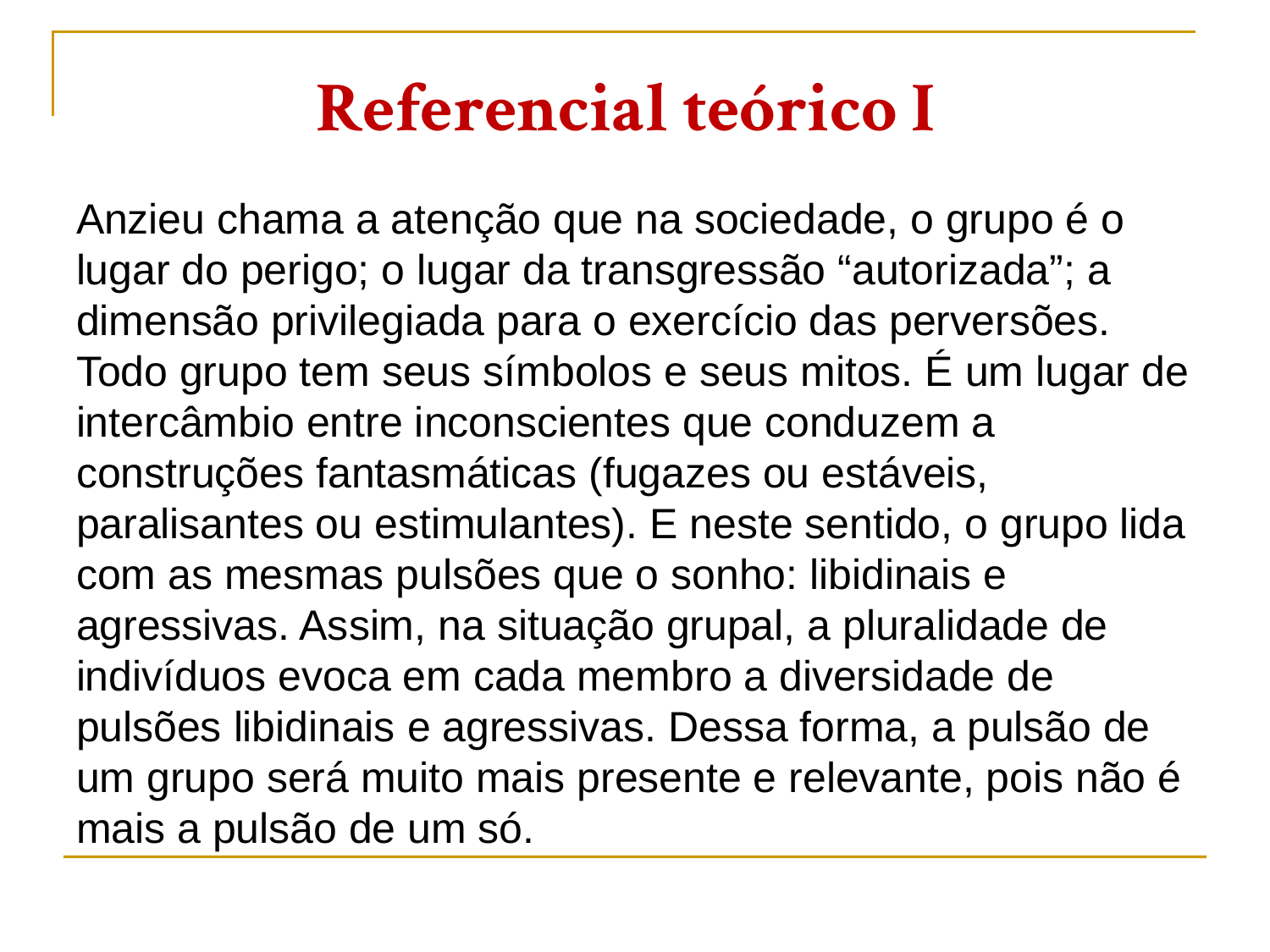

Referencial teórico I

Anzieu chama a atenção que na sociedade, o grupo é o lugar do perigo; o lugar da transgressão “autorizada”; a dimensão privilegiada para o exercício das perversões. Todo grupo tem seus símbolos e seus mitos. É um lugar de intercâmbio entre inconscientes que conduzem a construções fantasmáticas (fugazes ou estáveis, paralisantes ou estimulantes). E neste sentido, o grupo lida com as mesmas pulsões que o sonho: libidinais e agressivas. Assim, na situação grupal, a pluralidade de indivíduos evoca em cada membro a diversidade de pulsões libidinais e agressivas. Dessa forma, a pulsão de um grupo será muito mais presente e relevante, pois não é mais a pulsão de um só.